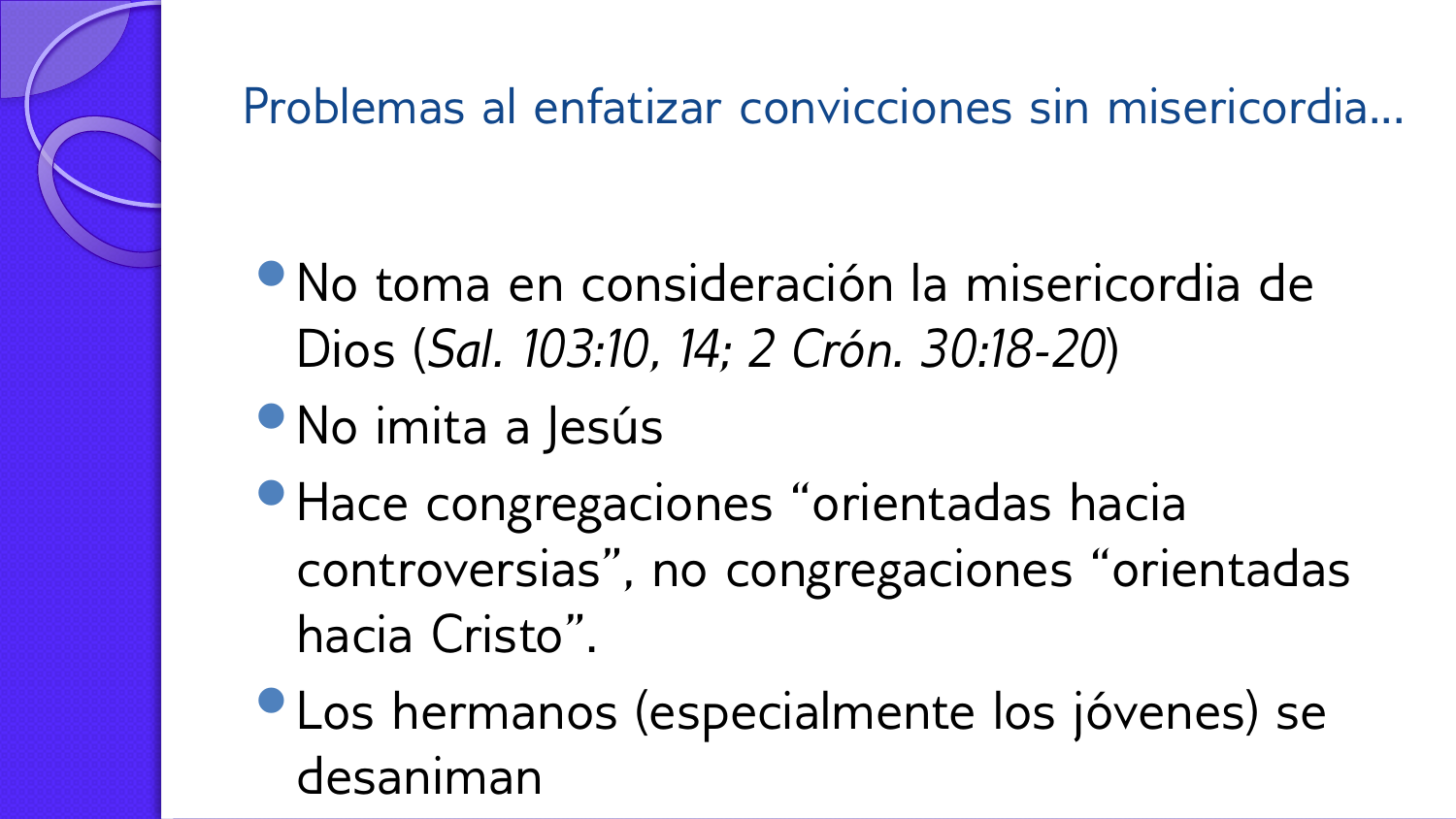

# Problemas al enfatizar convicciones sin misericordia...
No toma en consideración la misericordia de Dios (Sal. 103:10, 14; 2 Crón. 30:18-20)
No imita a Jesús
Hace congregaciones “orientadas hacia controversias”, no congregaciones “orientadas hacia Cristo”.
Los hermanos (especialmente los jóvenes) se desaniman